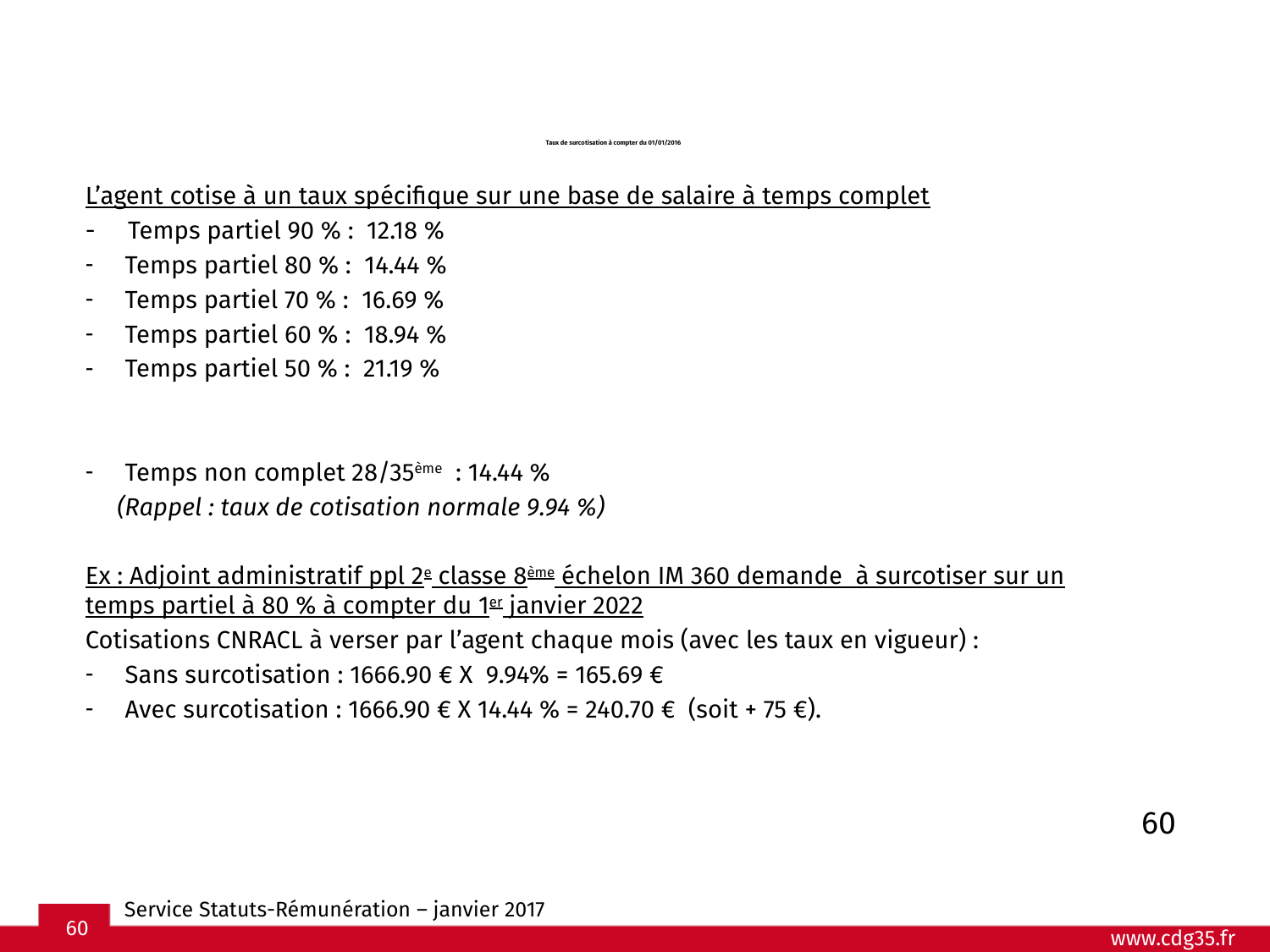

# Taux de surcotisation à compter du 01/01/2016
L’agent cotise à un taux spécifique sur une base de salaire à temps complet
-     Temps partiel 90 % :  12.18 %
Temps partiel 80 % :  14.44 %
Temps partiel 70 % :  16.69 %
Temps partiel 60 % :  18.94 %
Temps partiel 50 % :  21.19 %

Temps non complet 28/35ème  : 14.44 %
     (Rappel : taux de cotisation normale 9.94 %)

Ex : Adjoint administratif ppl 2e classe 8ème échelon IM 360 demande  à surcotiser sur un temps partiel à 80 % à compter du 1er janvier 2022
Cotisations CNRACL à verser par l’agent chaque mois (avec les taux en vigueur) :
Sans surcotisation : 1666.90 € X  9.94% = 165.69 €
Avec surcotisation : 1666.90 € X 14.44 % = 240.70 €  (soit + 75 €).
60